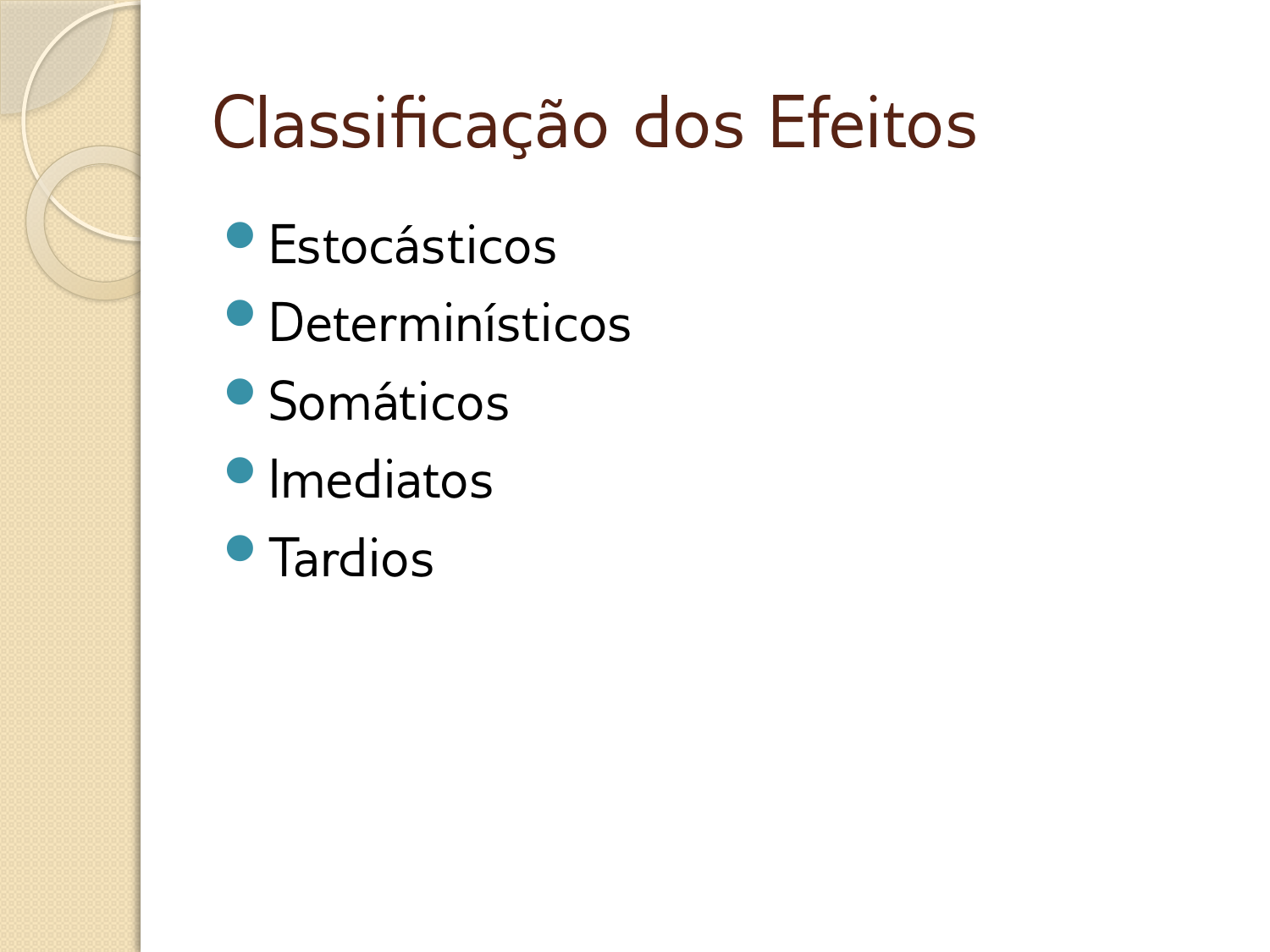

# Classificação dos Efeitos
Estocásticos
Determinísticos
Somáticos
Imediatos
Tardios